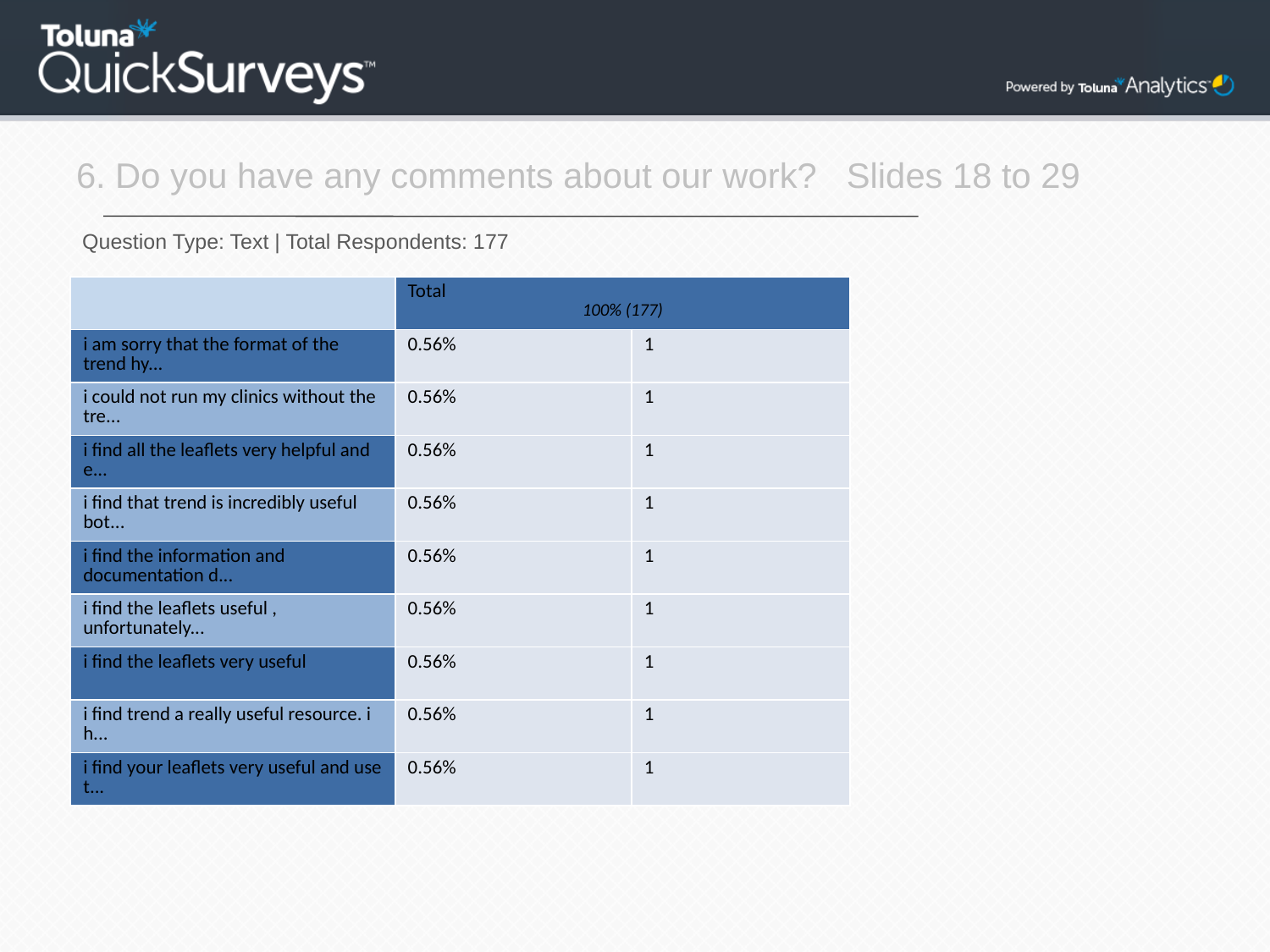

# 6. Do you have any comments about our work?   Slides 18 to 29
 Question Type: Text | Total Respondents: 177
|  | Total 100% (177) |  |  |
| --- | --- | --- | --- |
| i am sorry that the format of the trend hy... | 0.56% | 1 |  |
| i could not run my clinics without the tre... | 0.56% | 1 |  |
| i find all the leaflets very helpful and e... | 0.56% | 1 |  |
| i find that trend is incredibly useful bot... | 0.56% | 1 |  |
| i find the information and documentation d... | 0.56% | 1 |  |
| i find the leaflets useful , unfortunately... | 0.56% | 1 |  |
| i find the leaflets very useful | 0.56% | 1 |  |
| i find trend a really useful resource. i h... | 0.56% | 1 |  |
| i find your leaflets very useful and use t... | 0.56% | 1 |  |